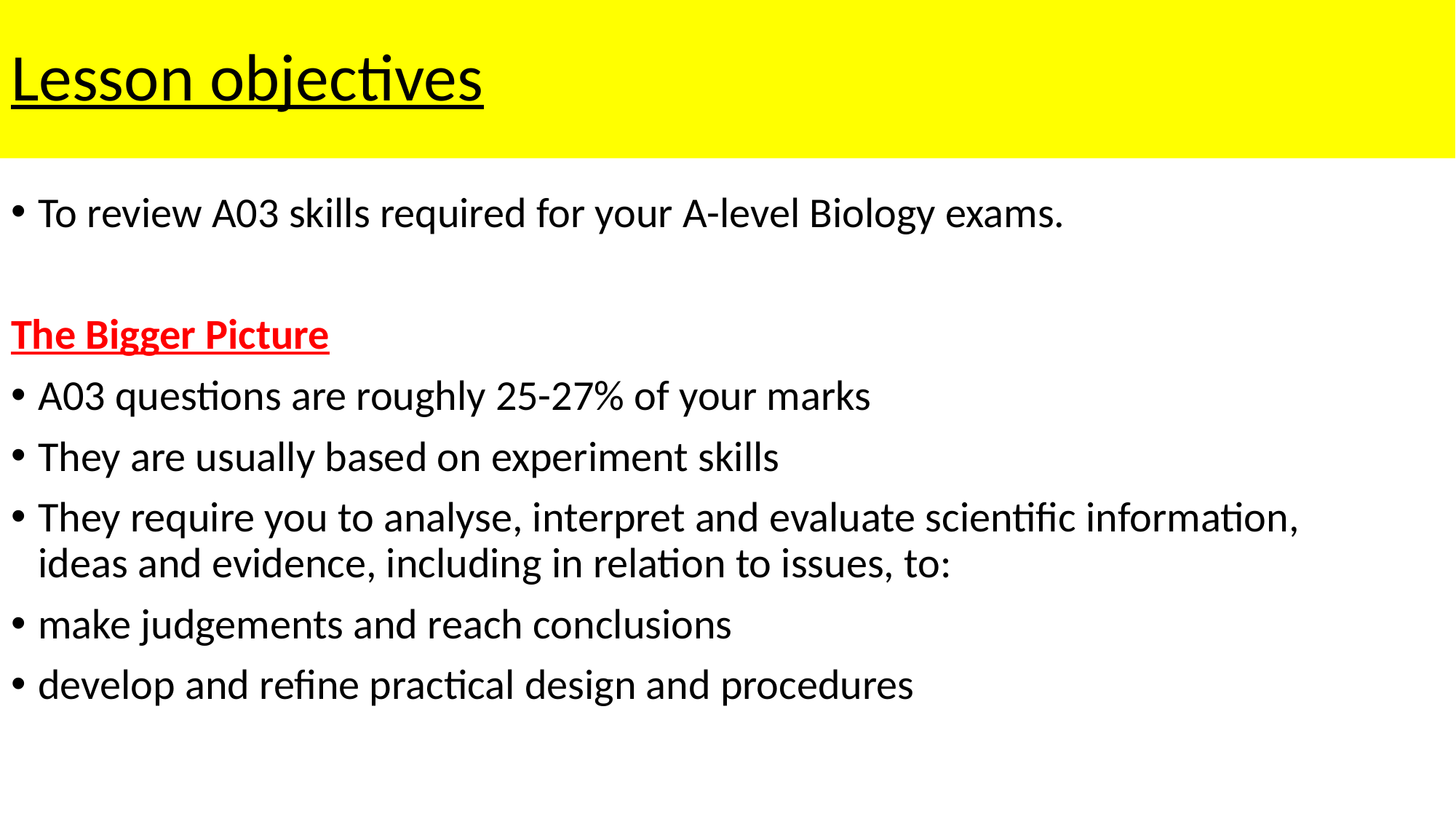

# Lesson objectives
To review A03 skills required for your A-level Biology exams.

The Bigger Picture
A03 questions are roughly 25-27% of your marks
They are usually based on experiment skills
They require you to analyse, interpret and evaluate scientific information, ideas and evidence, including in relation to issues, to:
make judgements and reach conclusions
develop and refine practical design and procedures